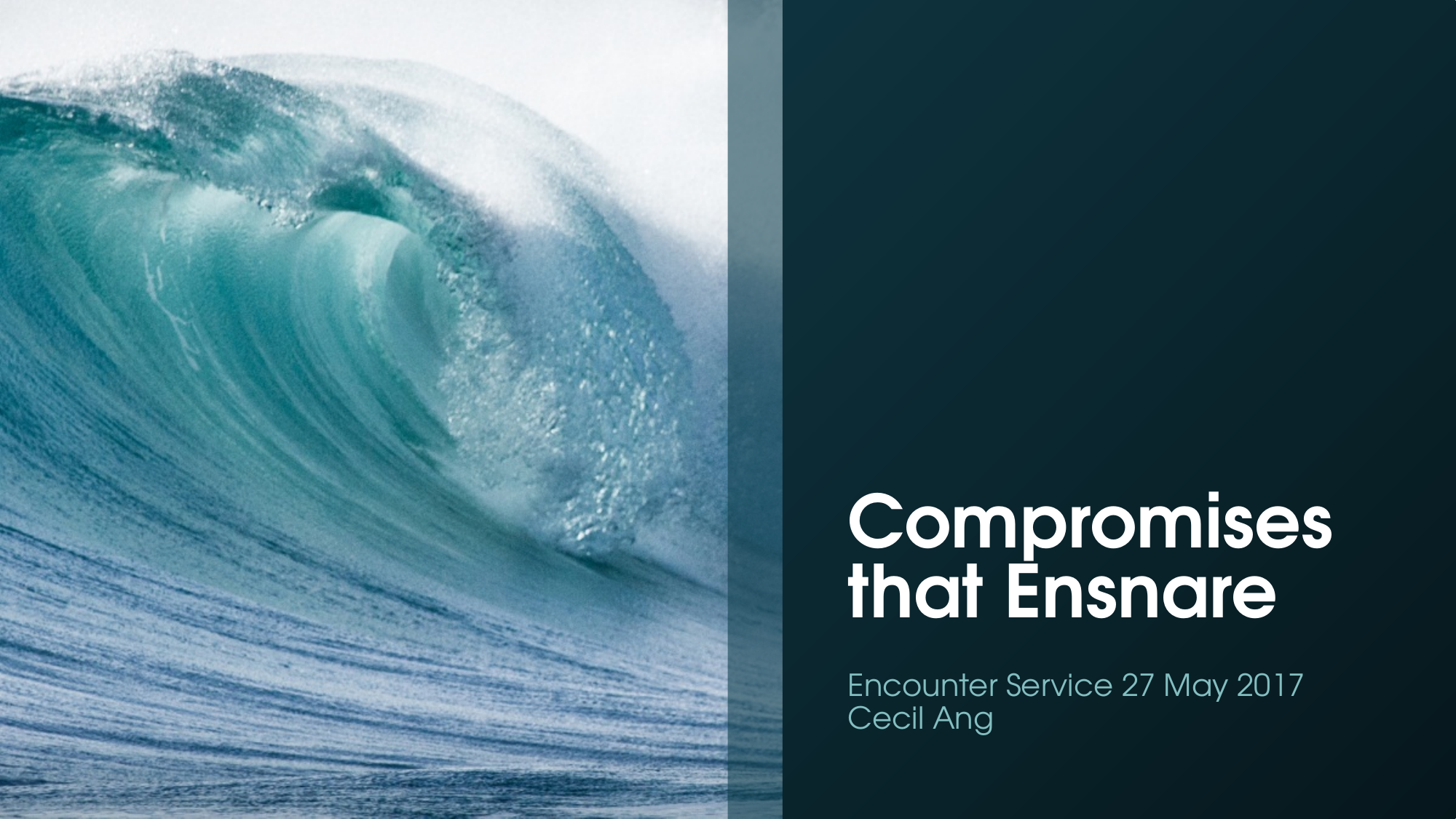

# Compromises that Ensnare
Encounter Service 27 May 2017
Cecil Ang